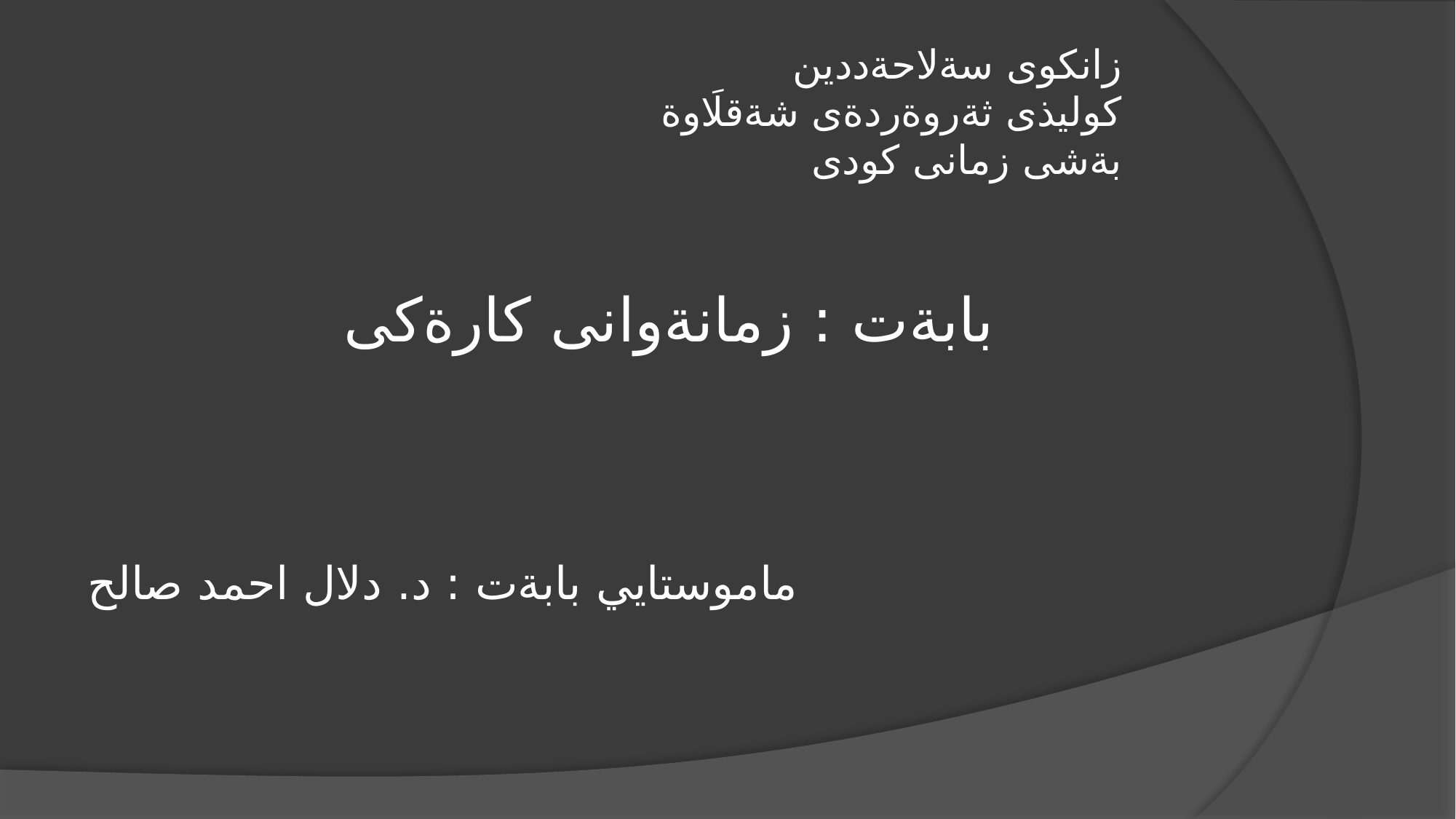

# زانكوى سةلاحةددين كوليذى ثةروةردةى شةقلَاوة بةشى زمانى كودى

بابةت : زمانةوانى كارةكى

ماموستايي بابةت : د. دلال احمد صالح